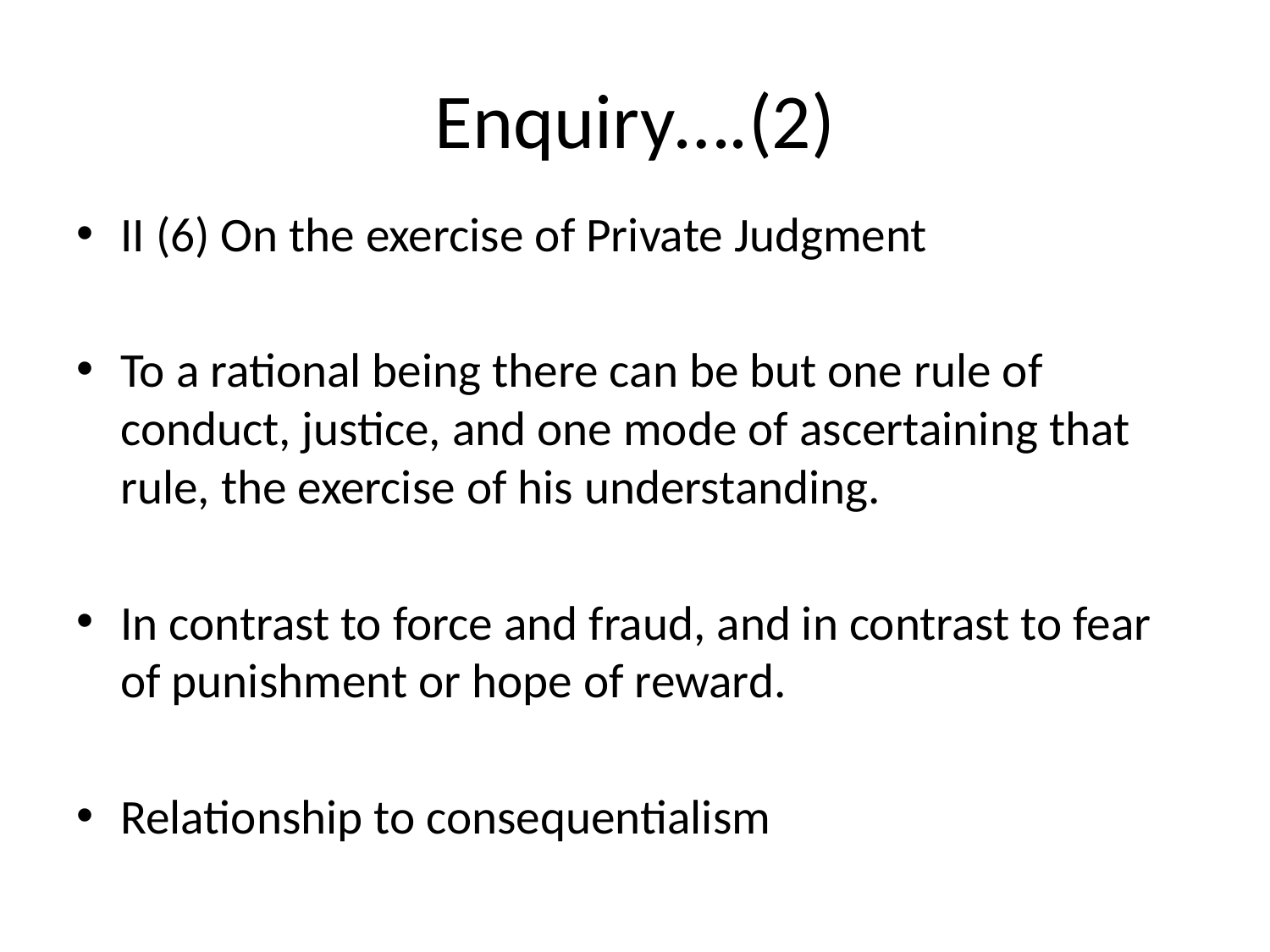

# Enquiry….(2)
II (6) On the exercise of Private Judgment

To a rational being there can be but one rule of conduct, justice, and one mode of ascertaining that rule, the exercise of his understanding.

In contrast to force and fraud, and in contrast to fear of punishment or hope of reward.

Relationship to consequentialism